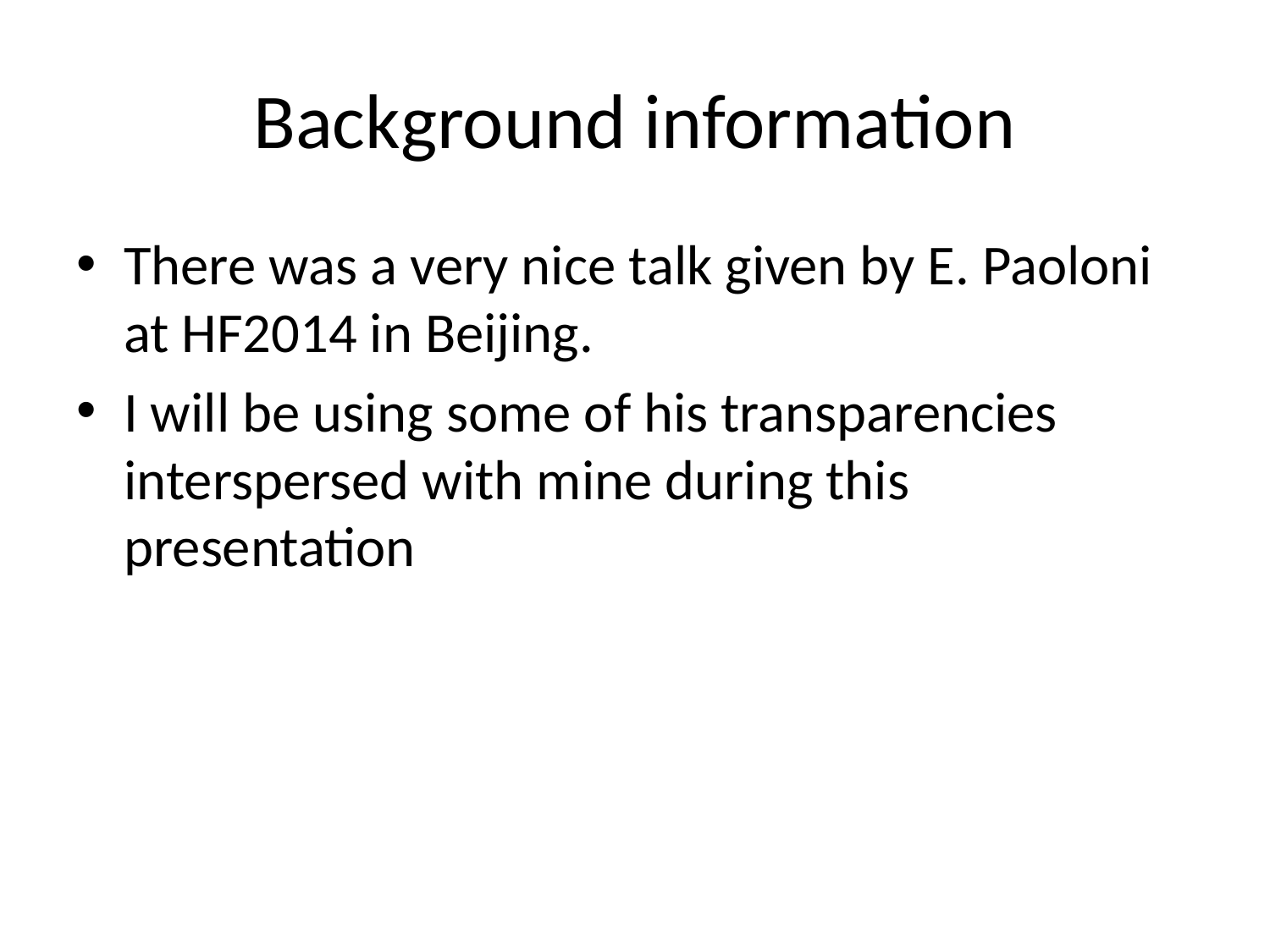

# Background information
There was a very nice talk given by E. Paoloni at HF2014 in Beijing.
I will be using some of his transparencies interspersed with mine during this presentation